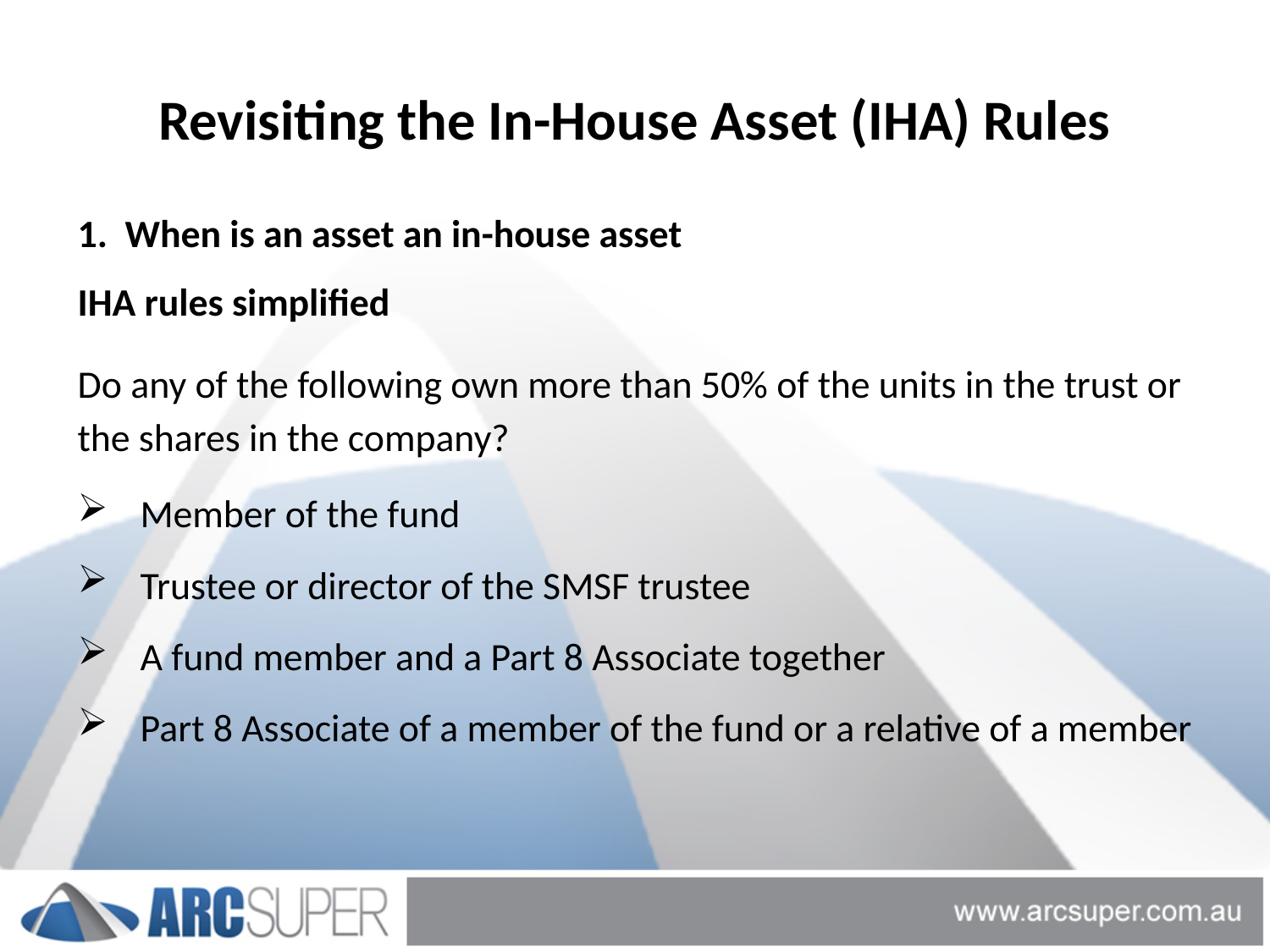

# Revisiting the In-House Asset (IHA) Rules
1.  When is an asset an in-house asset
IHA rules simplified
Do any of the following own more than 50% of the units in the trust or the shares in the company?
Member of the fund
Trustee or director of the SMSF trustee
A fund member and a Part 8 Associate together
Part 8 Associate of a member of the fund or a relative of a member